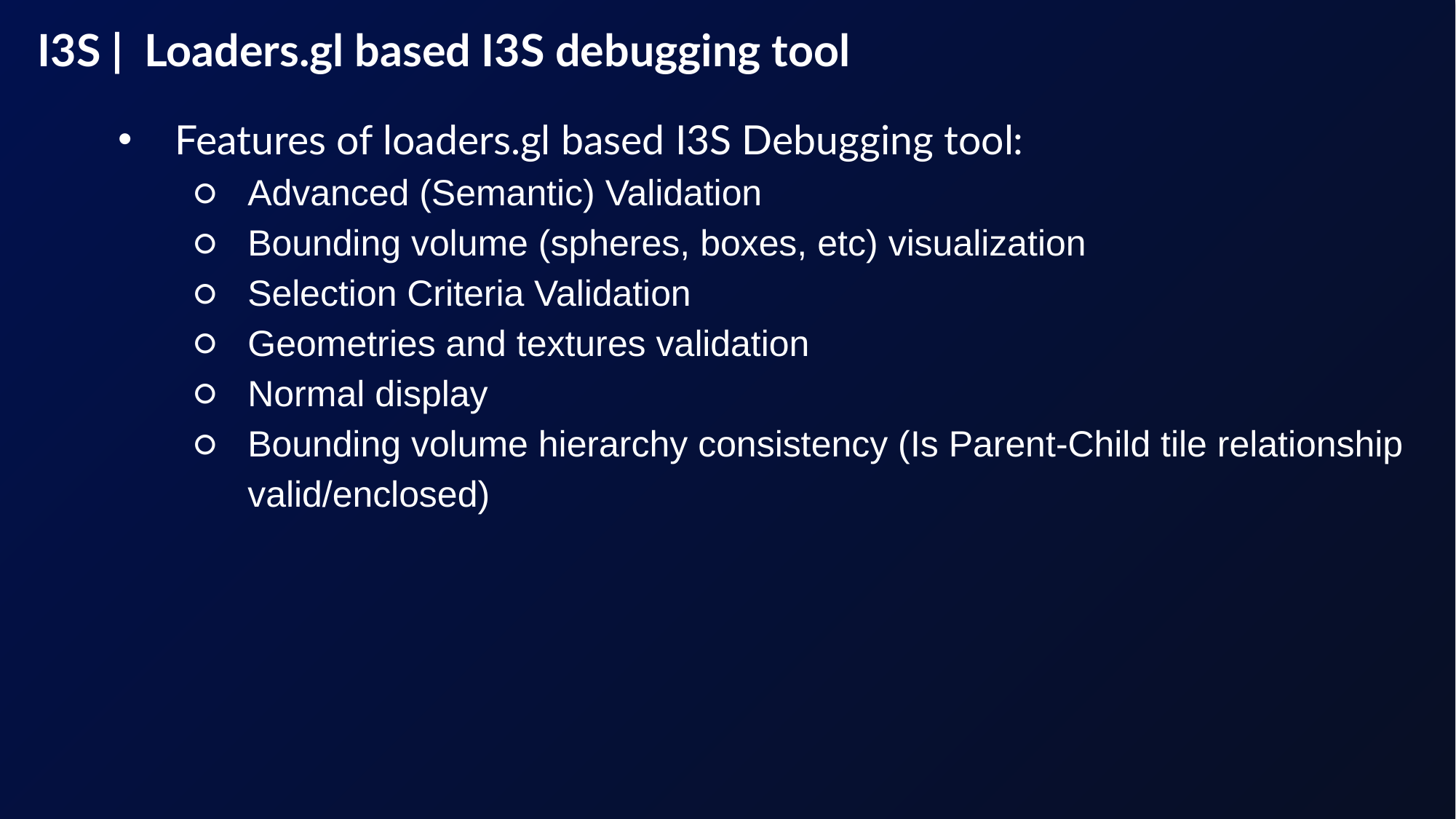

# I3S |  Loaders.gl based I3S debugging tool
Features of loaders.gl based I3S Debugging tool:
Advanced (Semantic) Validation
Bounding volume (spheres, boxes, etc) visualization
Selection Criteria Validation
Geometries and textures validation
Normal display
Bounding volume hierarchy consistency (Is Parent-Child tile relationship valid/enclosed)